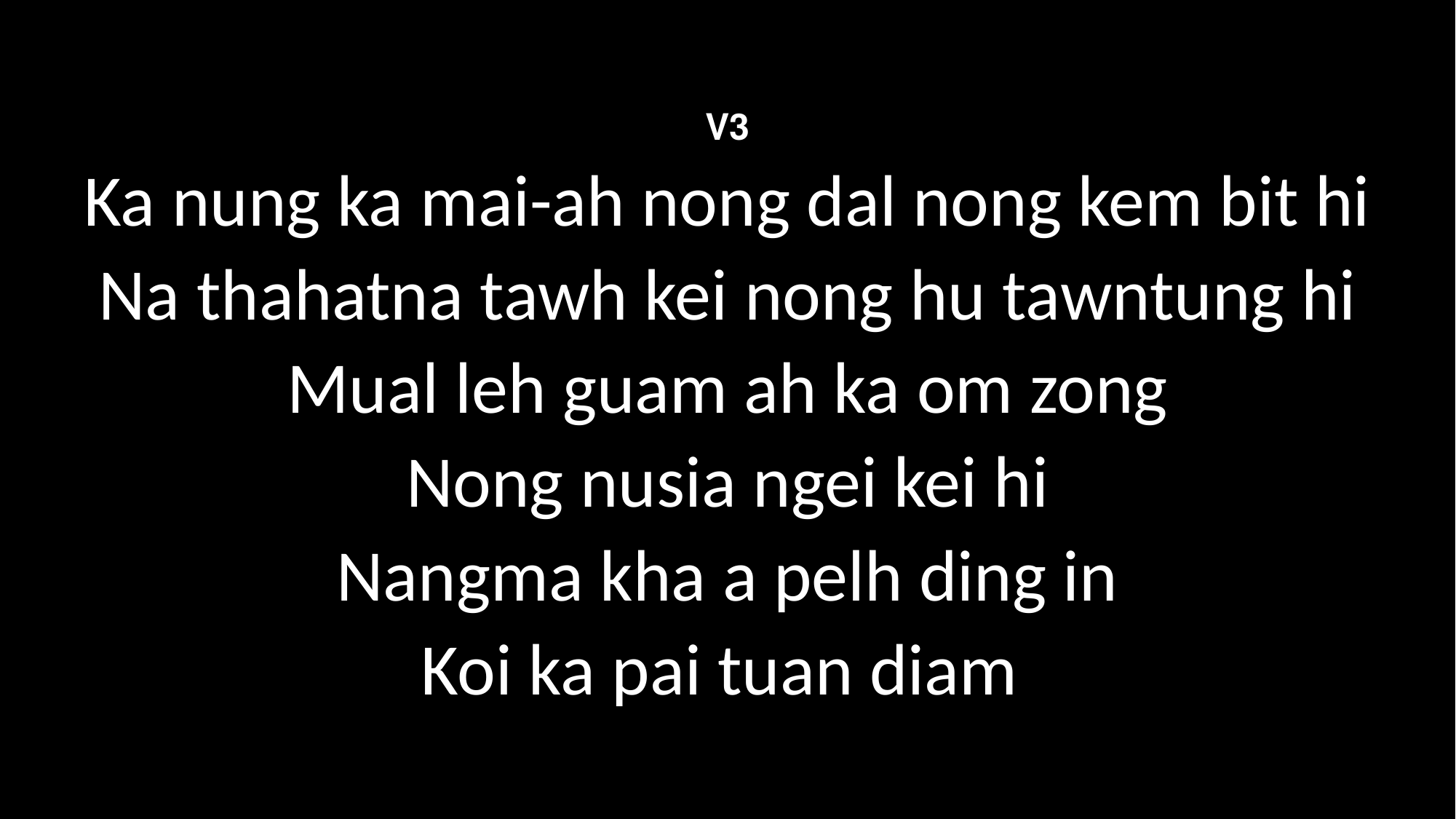

V3
Ka nung ka mai-ah nong dal nong kem bit hi
Na thahatna tawh kei nong hu tawntung hi
Mual leh guam ah ka om zong
Nong nusia ngei kei hi
Nangma kha a pelh ding in
Koi ka pai tuan diam